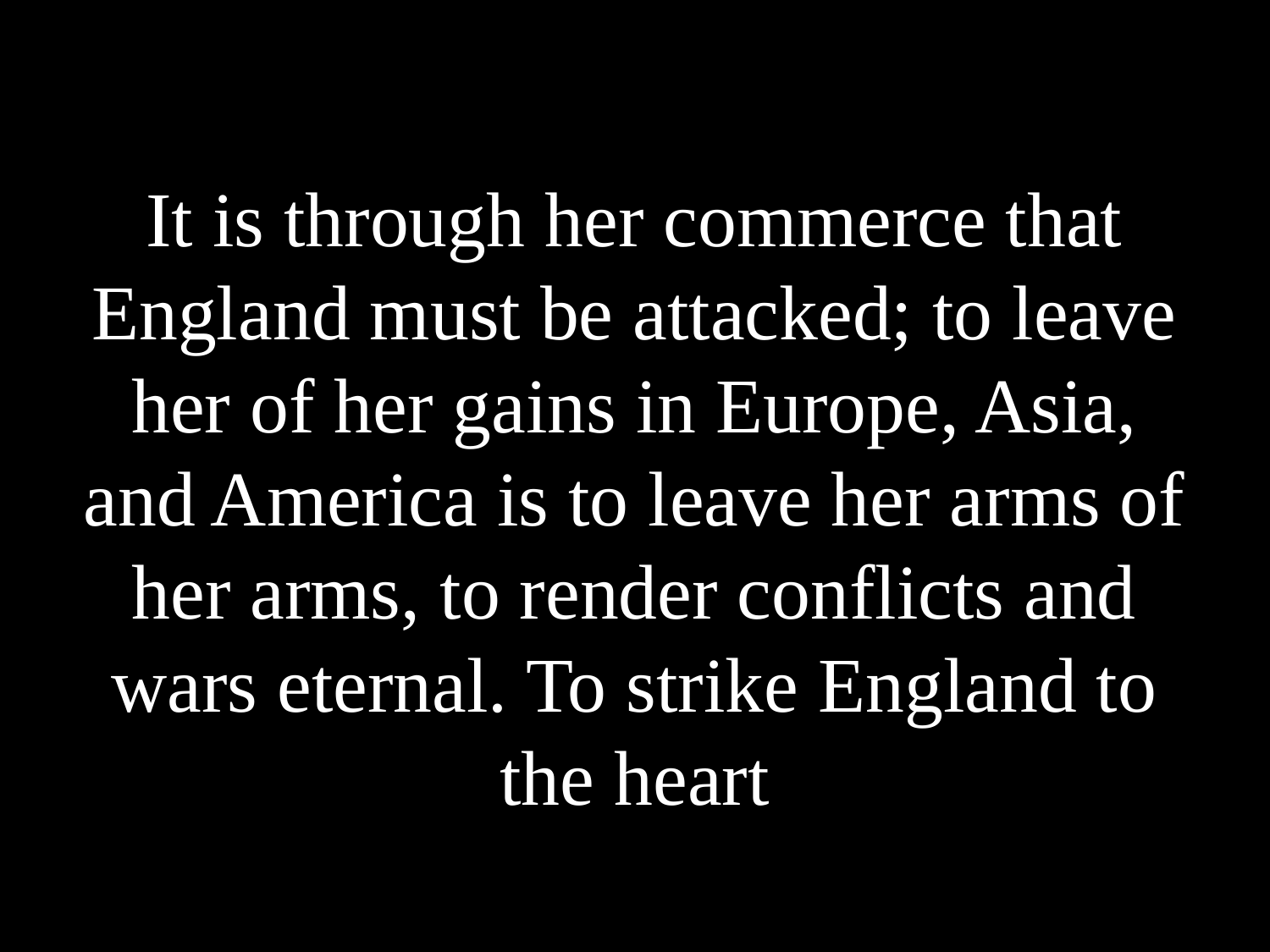

# It is through her commerce that England must be attacked; to leave her of her gains in Europe, Asia, and America is to leave her arms of her arms, to render conflicts and wars eternal. To strike England to the heart